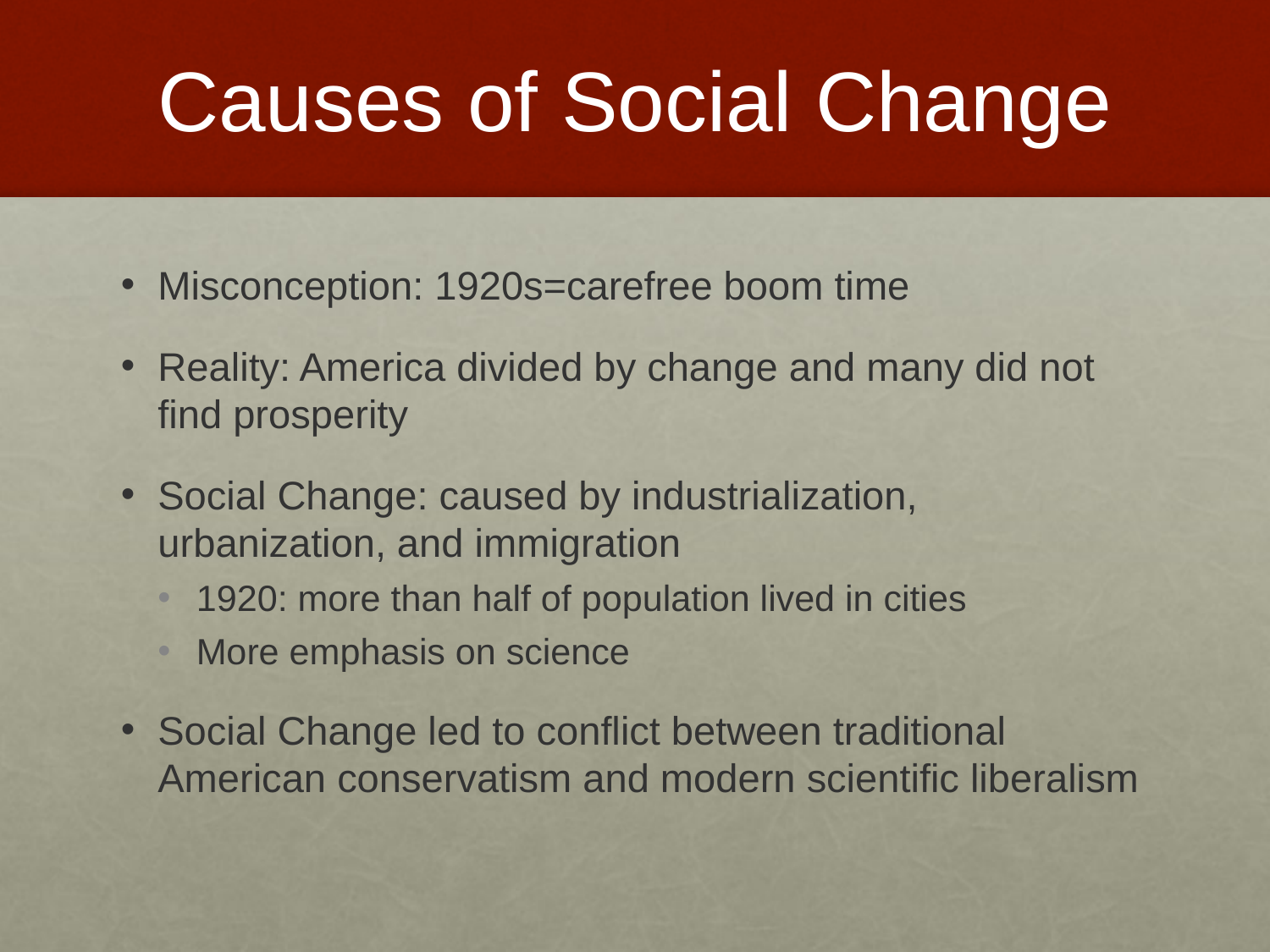

# Causes of Social Change
Misconception: 1920s=carefree boom time
Reality: America divided by change and many did not find prosperity
Social Change: caused by industrialization, urbanization, and immigration
1920: more than half of population lived in cities
More emphasis on science
Social Change led to conflict between traditional American conservatism and modern scientific liberalism